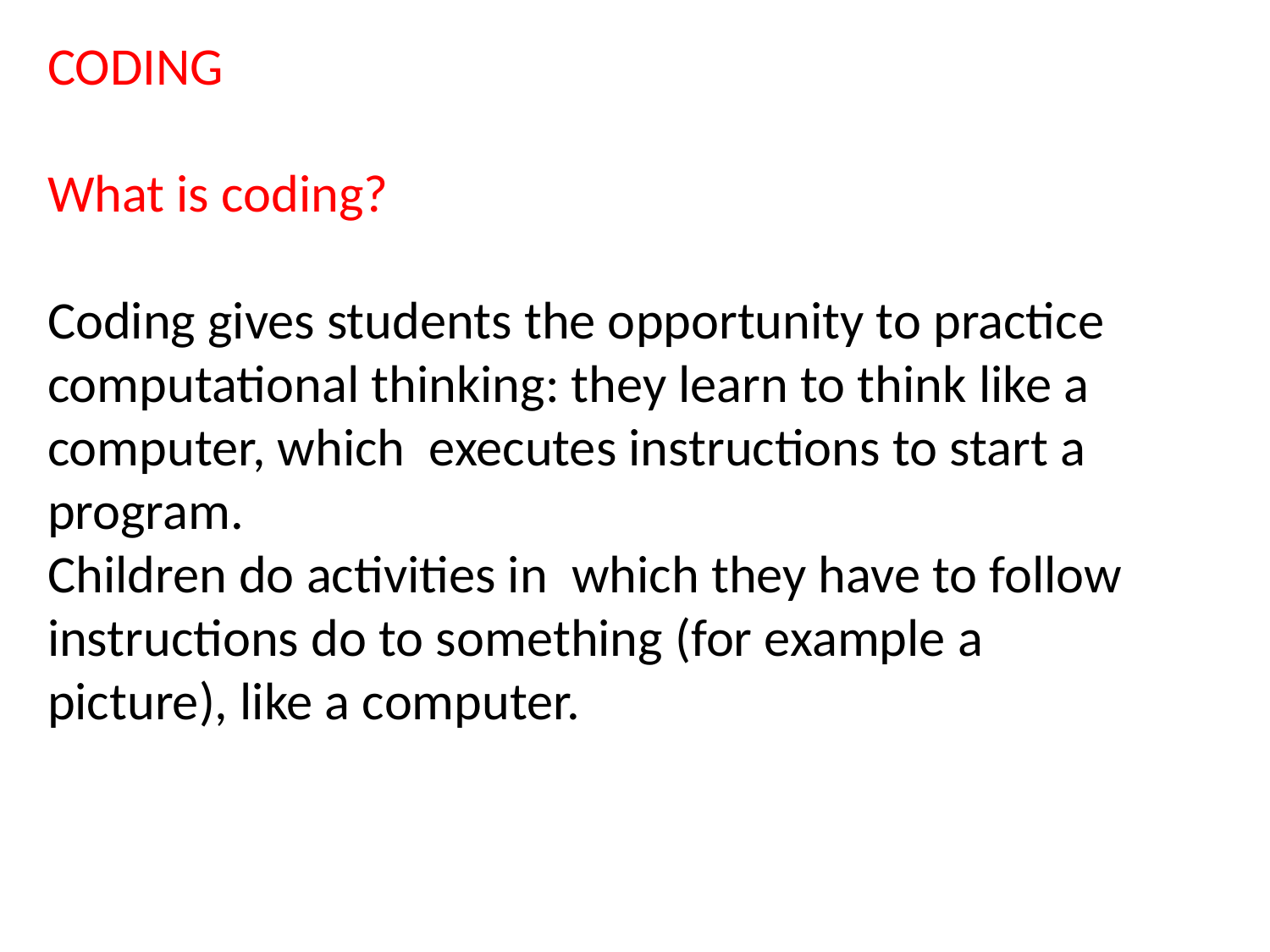

CODING

What is coding?

Coding gives students the opportunity to practice computational thinking: they learn to think like a computer, which  executes instructions to start a program.
Children do activities in  which they have to follow instructions do to something (for example a picture), like a computer.